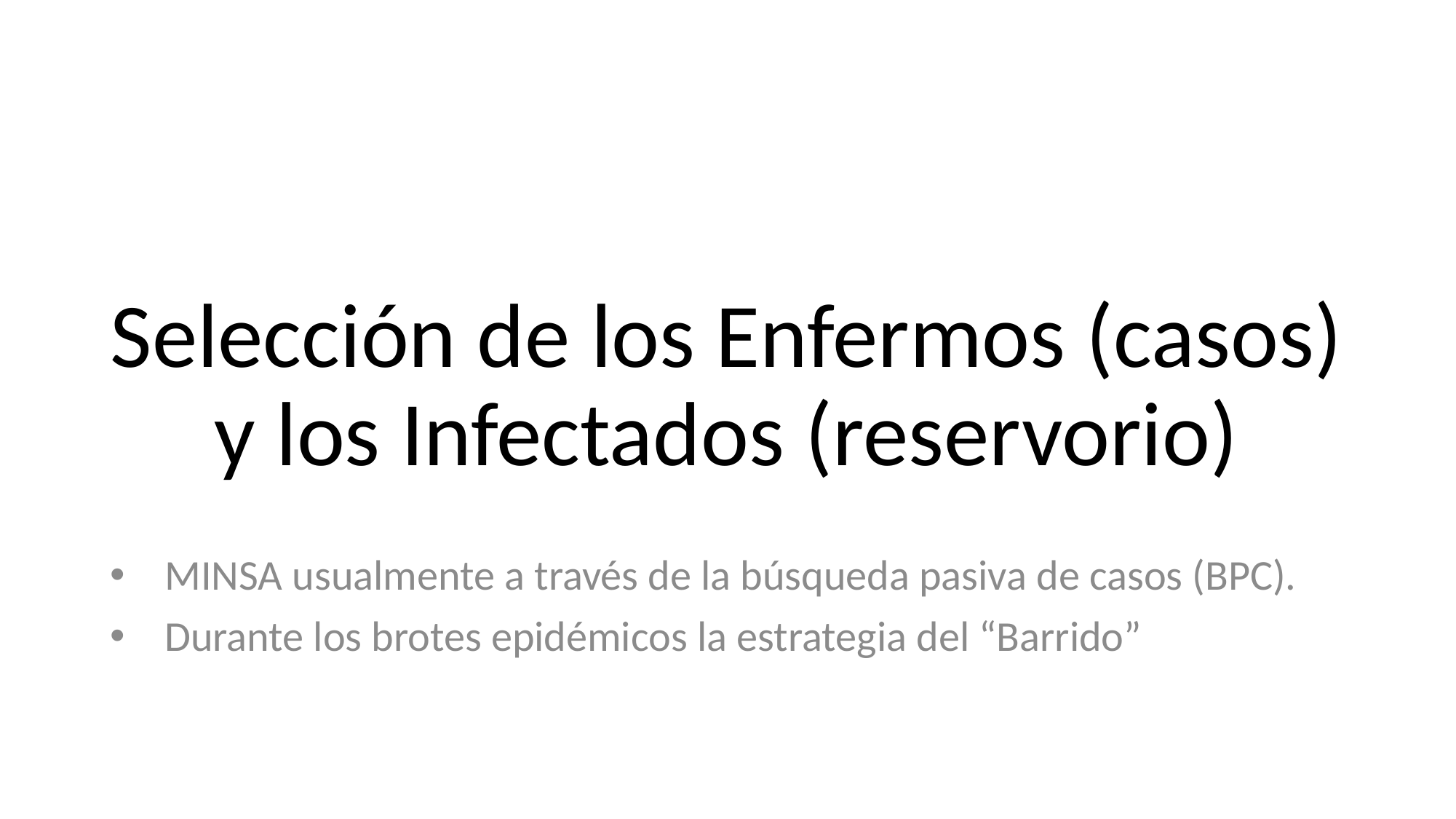

# Selección de los Enfermos (casos) y los Infectados (reservorio)
MINSA usualmente a través de la búsqueda pasiva de casos (BPC).
Durante los brotes epidémicos la estrategia del “Barrido”